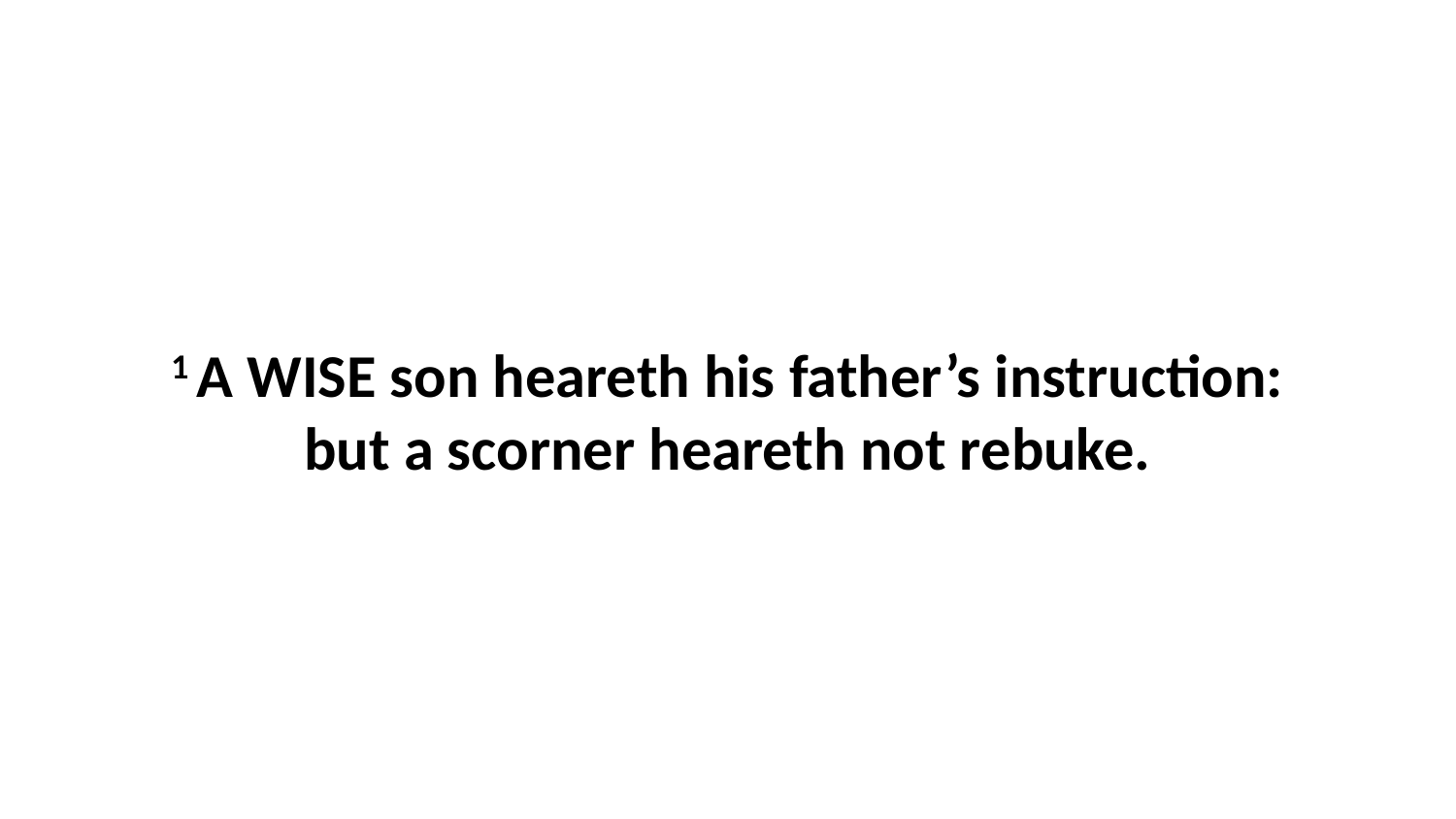

1 A WISE son heareth his father’s instruction: but a scorner heareth not rebuke.